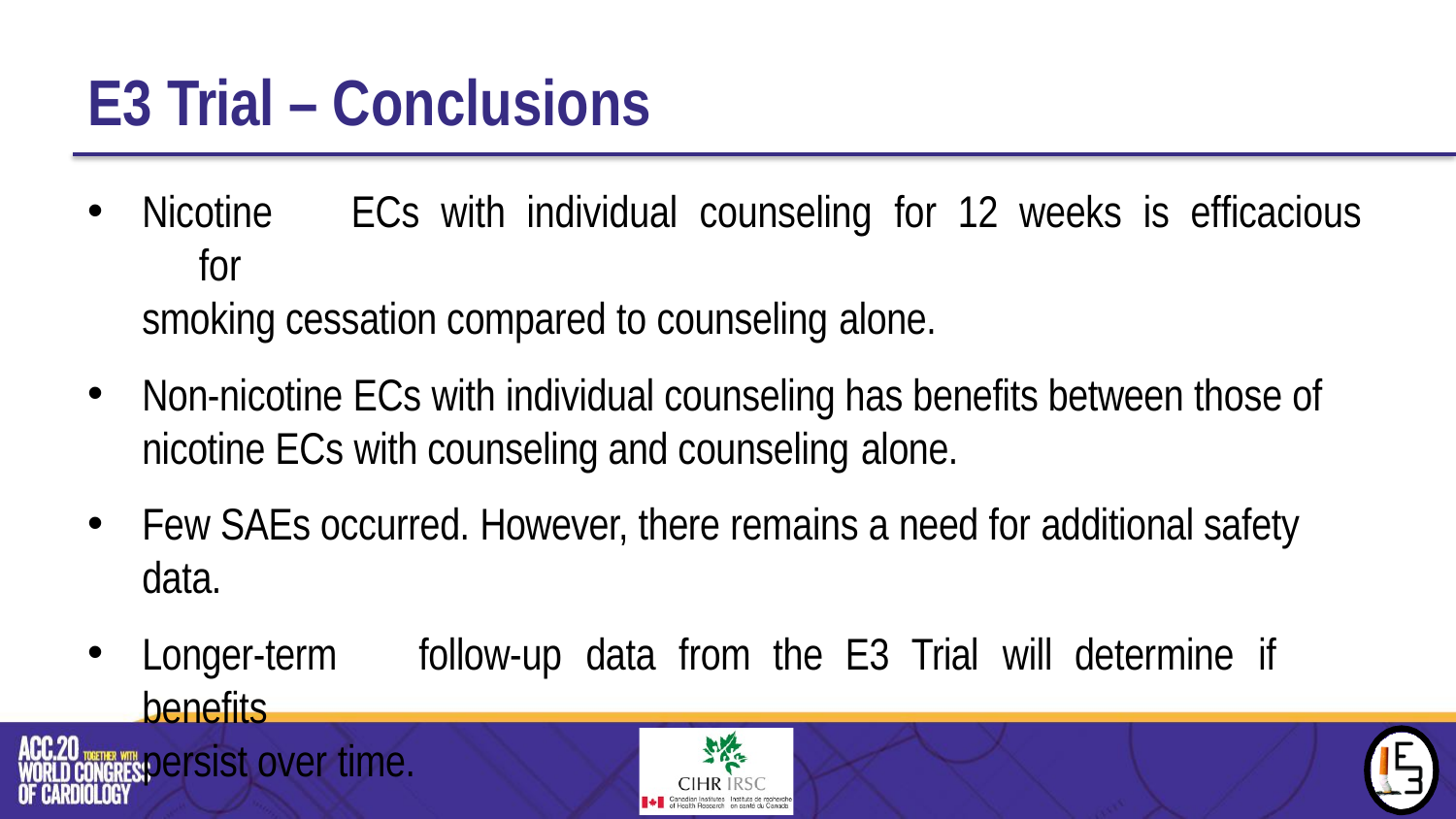

# E3 Trial – Conclusions
Nicotine	ECs	with	individual	counseling	for	12	weeks	is	efficacious	for
smoking cessation compared to counseling alone.
Non-nicotine ECs with individual counseling has benefits between those of  nicotine ECs with counseling and counseling alone.
Few SAEs occurred. However, there remains a need for additional safety  data.
Longer-term	follow-up	data	from	the	E3	Trial	will	determine	if	benefits
persist over time.